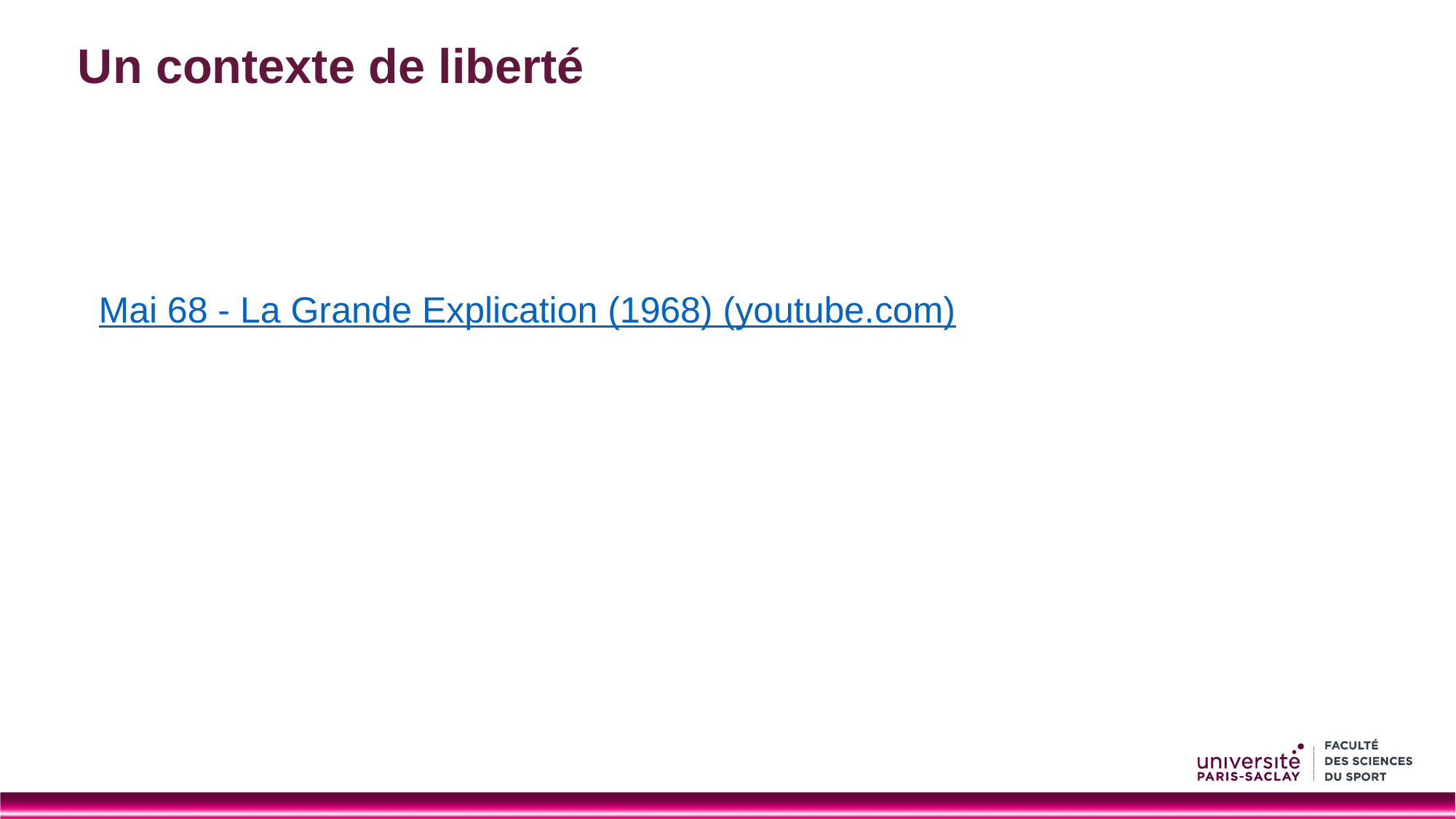

# Un contexte de liberté
Mai 68 - La Grande Explication (1968) (youtube.com)